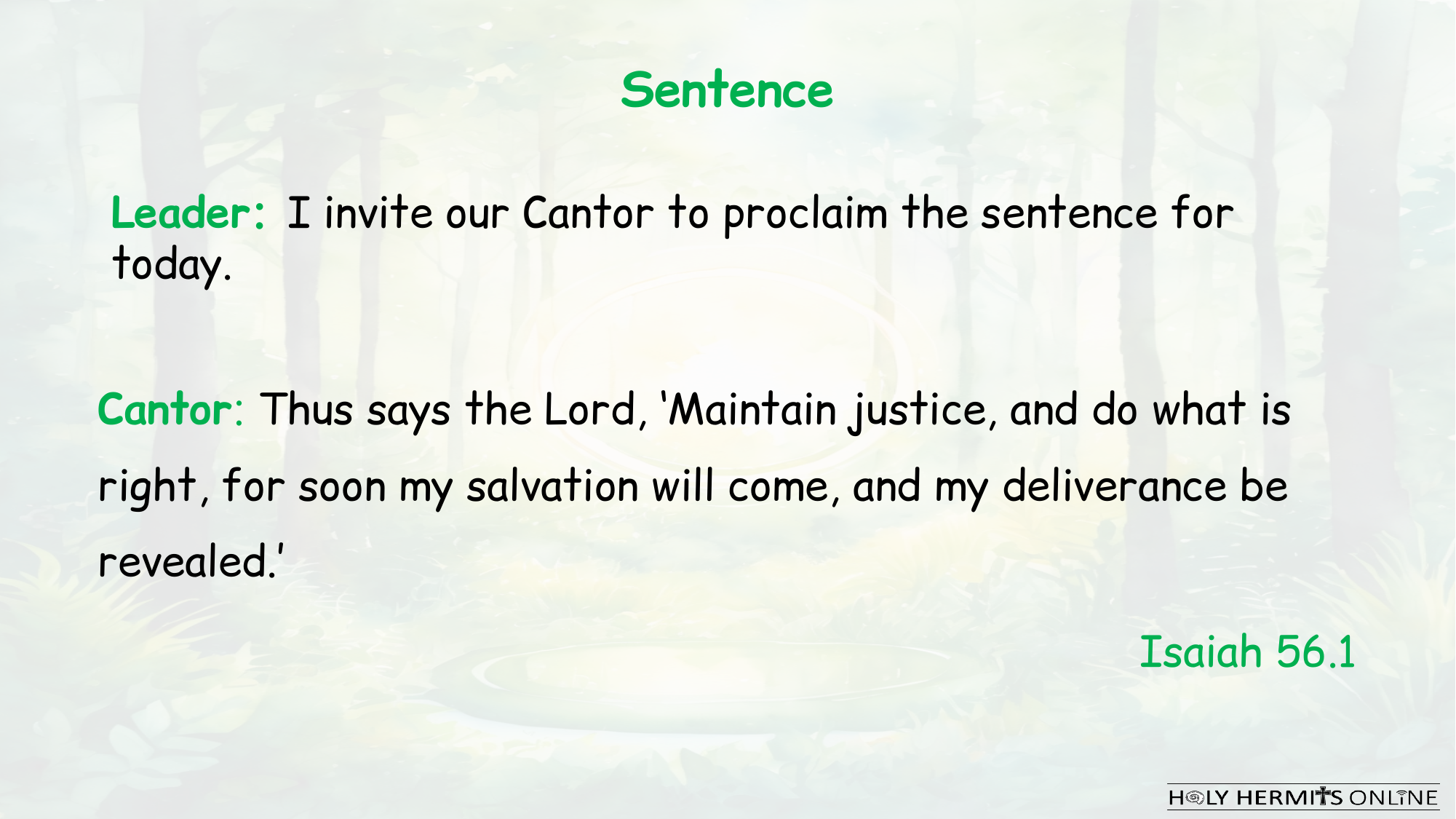

Sentence
Leader: I invite our Cantor to proclaim the sentence for today.
Cantor: Thus says the Lord, ‘Maintain justice, and do what is right, for soon my salvation will come, and my deliverance be revealed.’
Isaiah 56.1